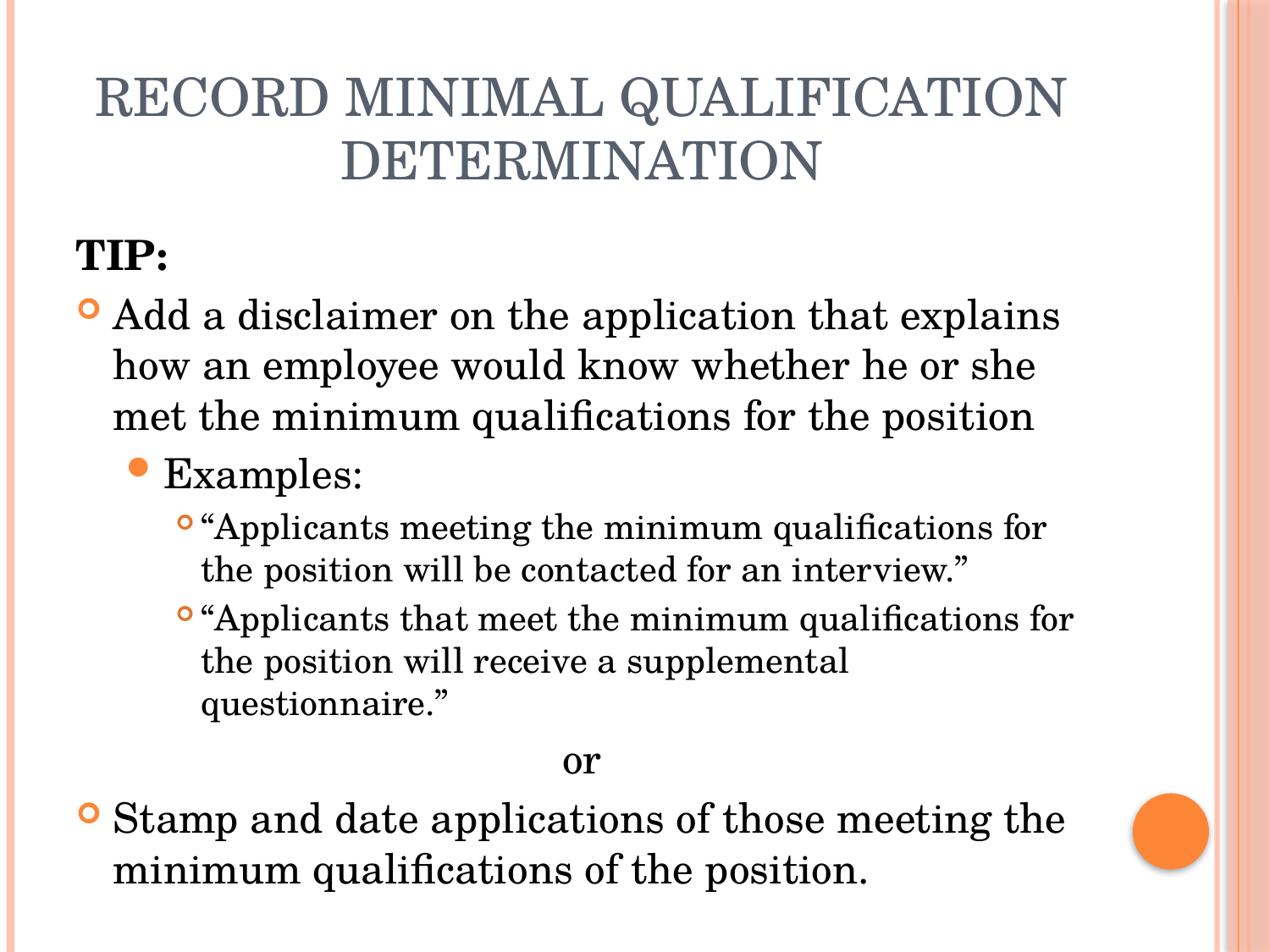

# Record Minimal Qualification Determination
TIP:
Add a disclaimer on the application that explains how an employee would know whether he or she met the minimum qualifications for the position
Examples:
“Applicants meeting the minimum qualifications for the position will be contacted for an interview.”
“Applicants that meet the minimum qualifications for the position will receive a supplemental questionnaire.”
or
Stamp and date applications of those meeting the minimum qualifications of the position.